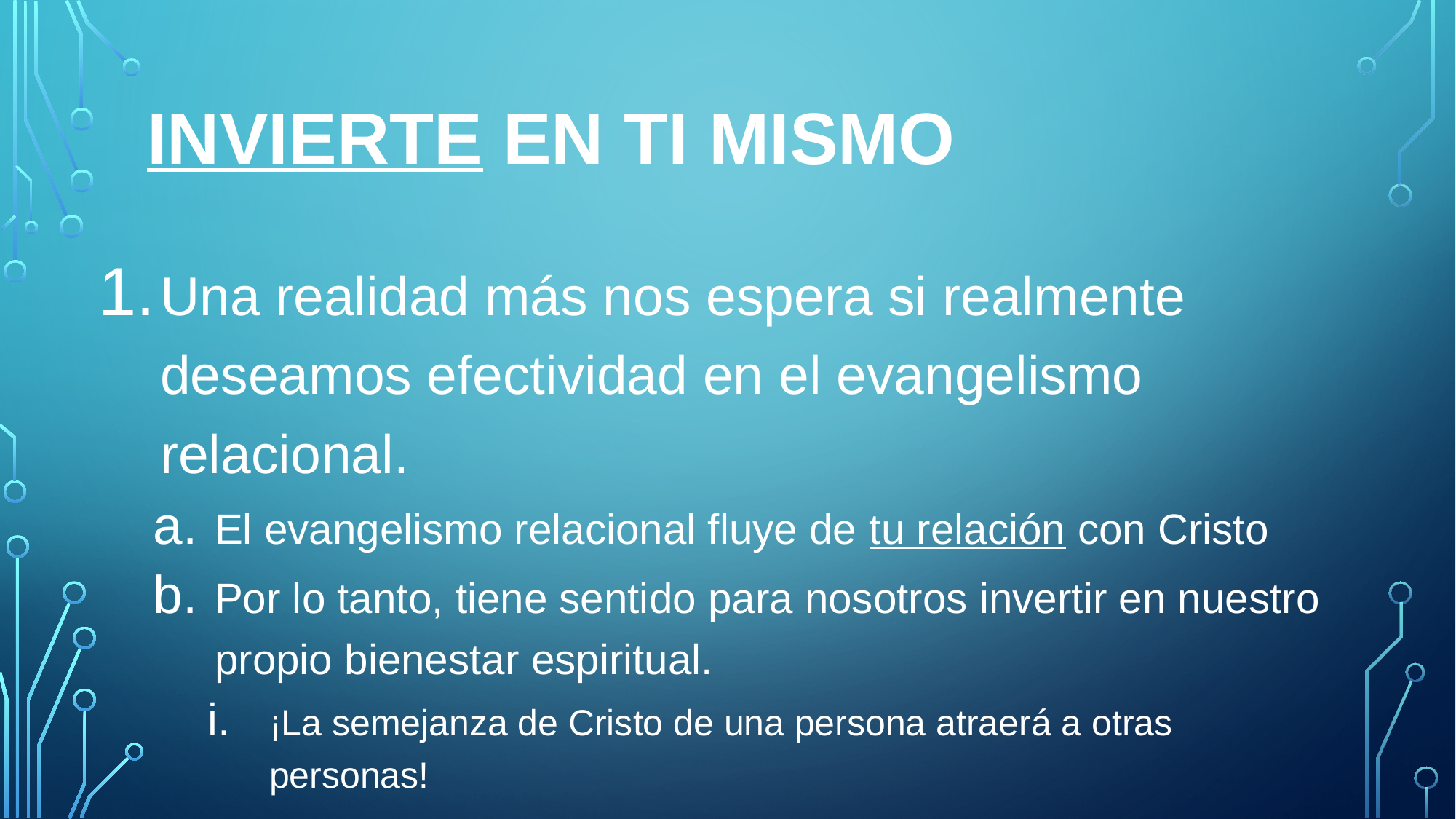

# Invierte en ti mismo
Una realidad más nos espera si realmente deseamos efectividad en el evangelismo relacional.
El evangelismo relacional fluye de tu relación con Cristo
Por lo tanto, tiene sentido para nosotros invertir en nuestro propio bienestar espiritual.
¡La semejanza de Cristo de una persona atraerá a otras personas!